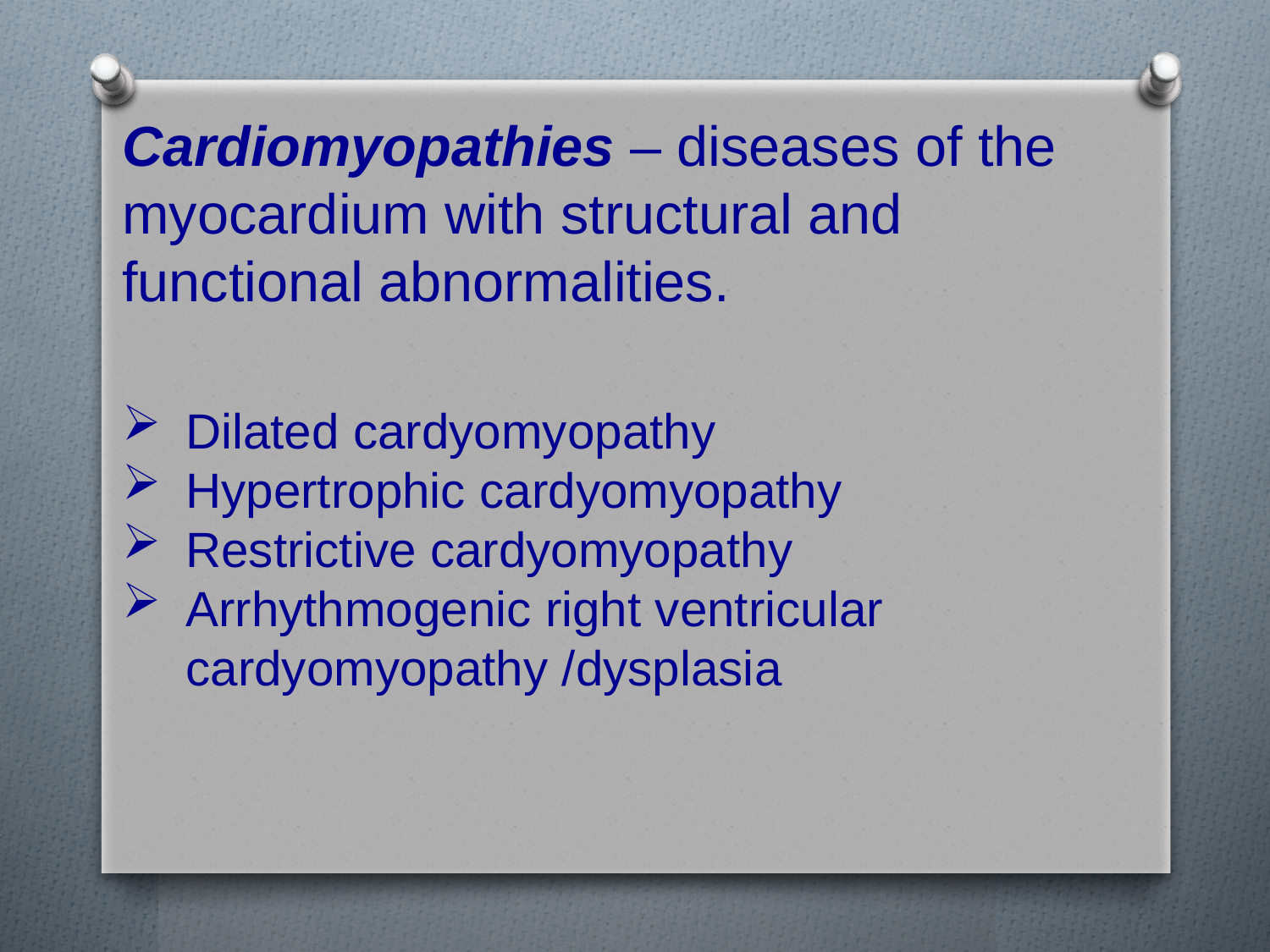

Cardiomyopathies – diseases of the myocardium with structural and functional abnormalities.
Dilated cardyomyopathy
Hypertrophic cardyomyopathy
Restrictive cardyomyopathy
Arrhythmogenic right ventricular cardyomyopathy /dysplasia